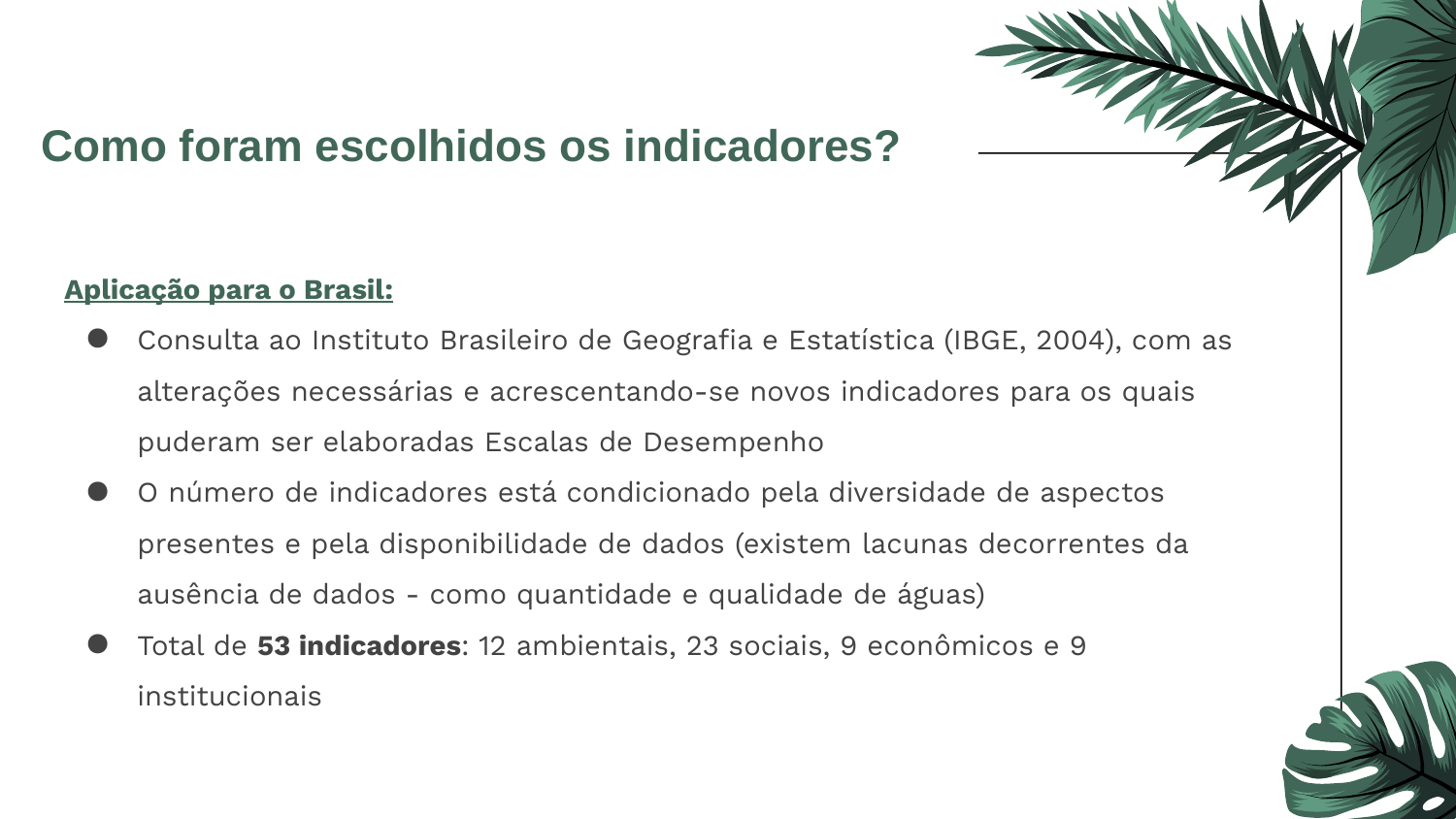

# Como foram escolhidos os indicadores?

Aplicação para o Brasil:
Consulta ao Instituto Brasileiro de Geografia e Estatística (IBGE, 2004), com as alterações necessárias e acrescentando-se novos indicadores para os quais puderam ser elaboradas Escalas de Desempenho
O número de indicadores está condicionado pela diversidade de aspectos presentes e pela disponibilidade de dados (existem lacunas decorrentes da ausência de dados - como quantidade e qualidade de águas)
Total de 53 indicadores: 12 ambientais, 23 sociais, 9 econômicos e 9 institucionais